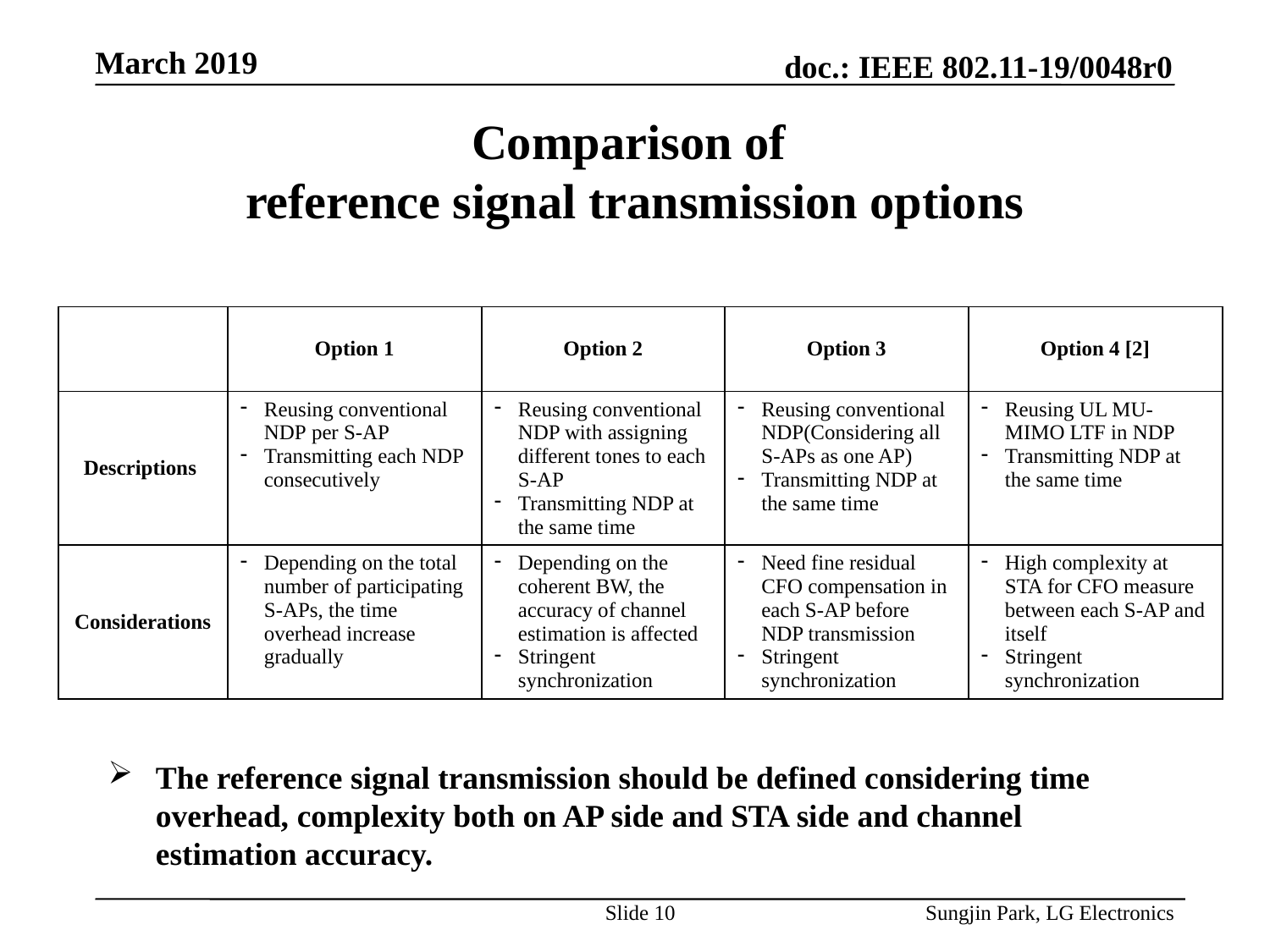

# Comparison of reference signal transmission options
|  | Option 1 | Option 2 | Option 3 | Option 4 [2] |
| --- | --- | --- | --- | --- |
| Descriptions | Reusing conventional NDP per S-AP Transmitting each NDP consecutively | Reusing conventional NDP with assigning different tones to each S-AP Transmitting NDP at the same time | Reusing conventional NDP(Considering all S-APs as one AP) Transmitting NDP at the same time | Reusing UL MU-MIMO LTF in NDP Transmitting NDP at the same time |
| Considerations | Depending on the total number of participating S-APs, the time overhead increase gradually | Depending on the coherent BW, the accuracy of channel estimation is affected Stringent synchronization | Need fine residual CFO compensation in each S-AP before NDP transmission Stringent synchronization | High complexity at STA for CFO measure between each S-AP and itself Stringent synchronization |

The reference signal transmission should be defined considering time overhead, complexity both on AP side and STA side and channel estimation accuracy.
Slide 10